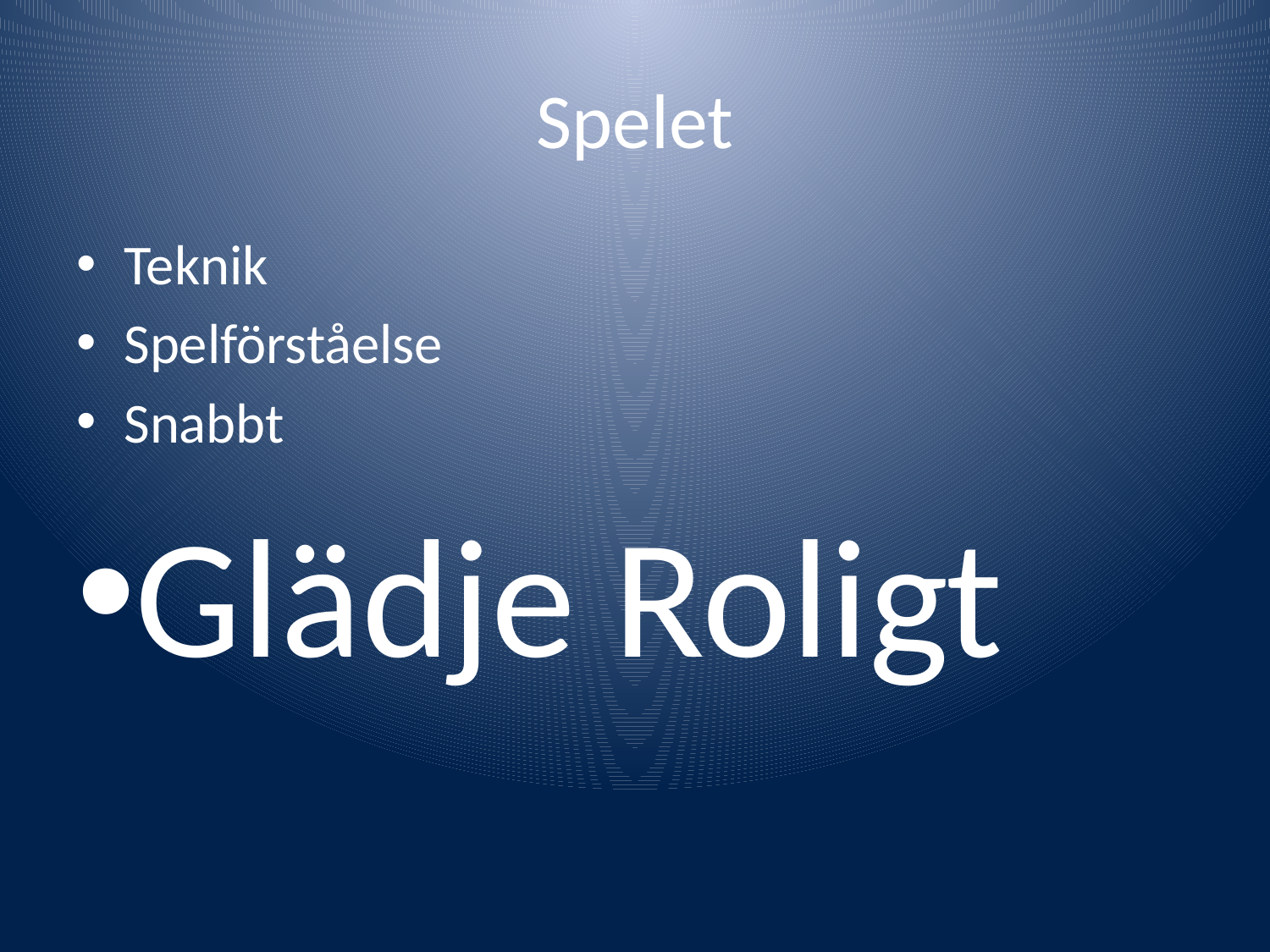

# Spelet
Teknik
Spelförståelse
Snabbt
Glädje Roligt